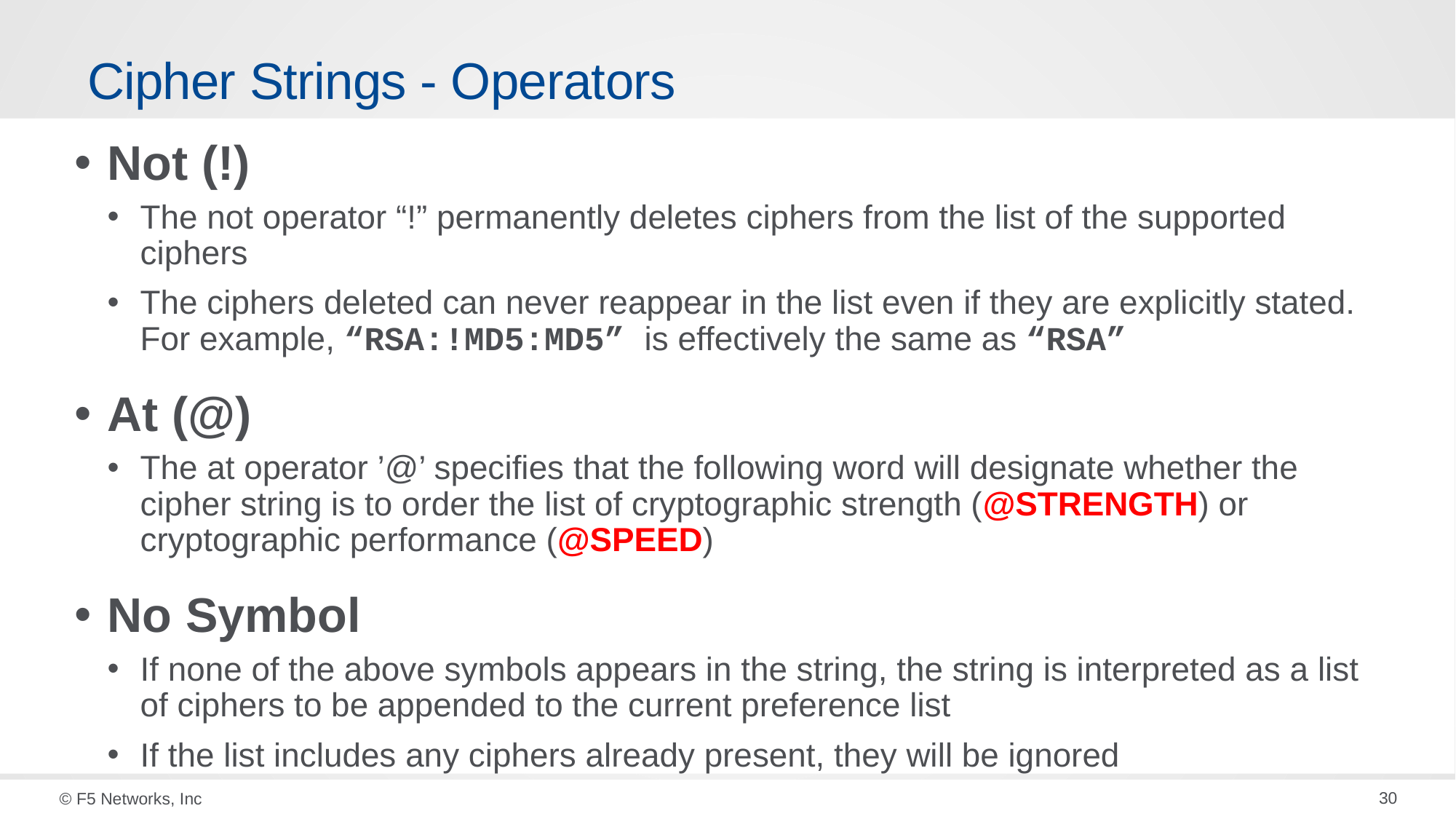

# Cipher Strings - Operators

Not (!)
The not operator “!” permanently deletes ciphers from the list of the supported ciphers
The ciphers deleted can never reappear in the list even if they are explicitly stated. For example, “RSA:!MD5:MD5” is effectively the same as “RSA”
At (@)
The at operator ’@’ specifies that the following word will designate whether the cipher string is to order the list of cryptographic strength (@STRENGTH) or cryptographic performance (@SPEED)
No Symbol
If none of the above symbols appears in the string, the string is interpreted as a list of ciphers to be appended to the current preference list
If the list includes any ciphers already present, they will be ignored